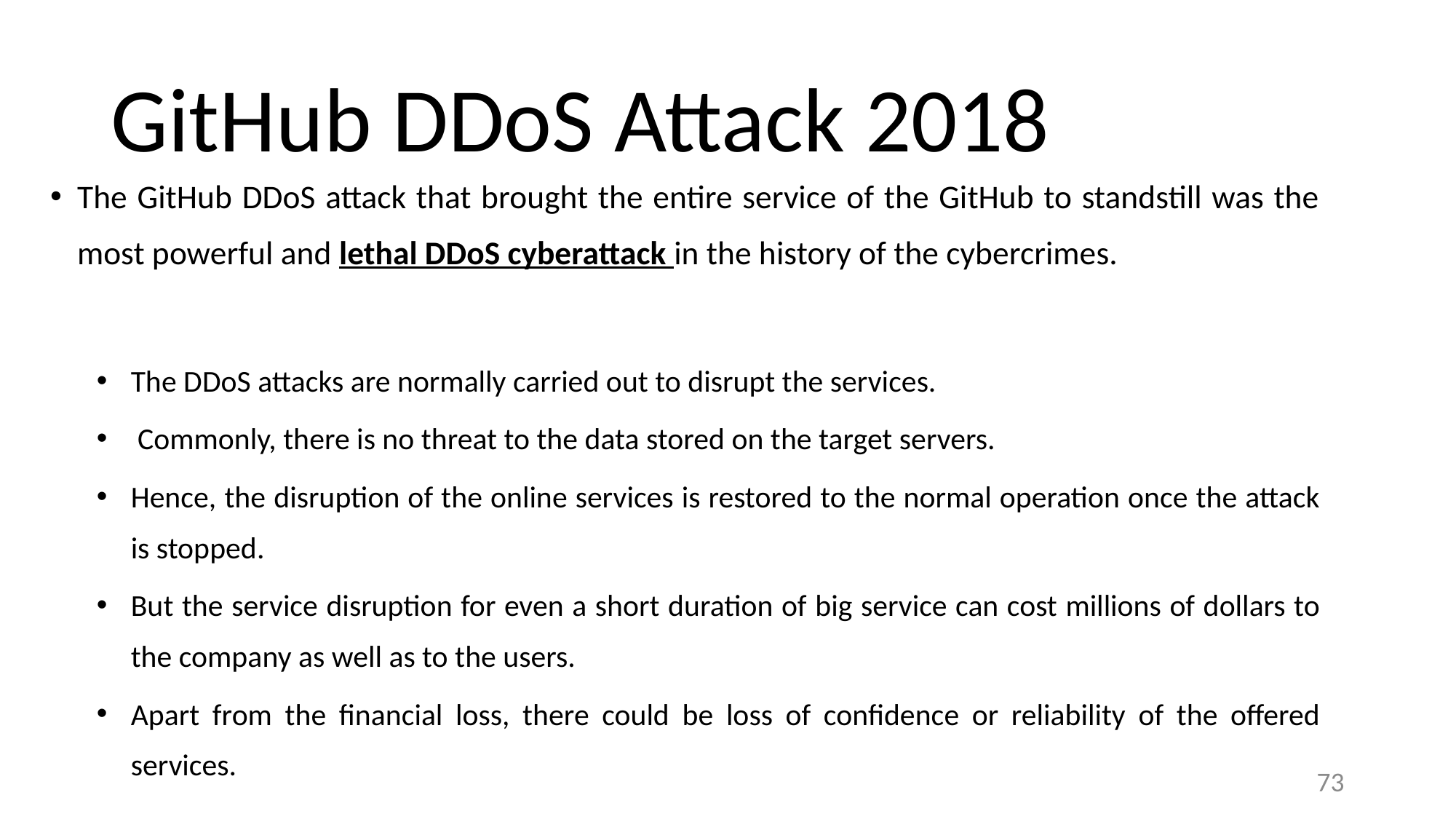

# GitHub DDoS Attack 2018
The GitHub DDoS attack that brought the entire service of the GitHub to standstill was the most powerful and lethal DDoS cyberattack in the history of the cybercrimes.

The DDoS attacks are normally carried out to disrupt the services.
 Commonly, there is no threat to the data stored on the target servers.
Hence, the disruption of the online services is restored to the normal operation once the attack is stopped.
But the service disruption for even a short duration of big service can cost millions of dollars to the company as well as to the users.
Apart from the financial loss, there could be loss of confidence or reliability of the offered services.
73